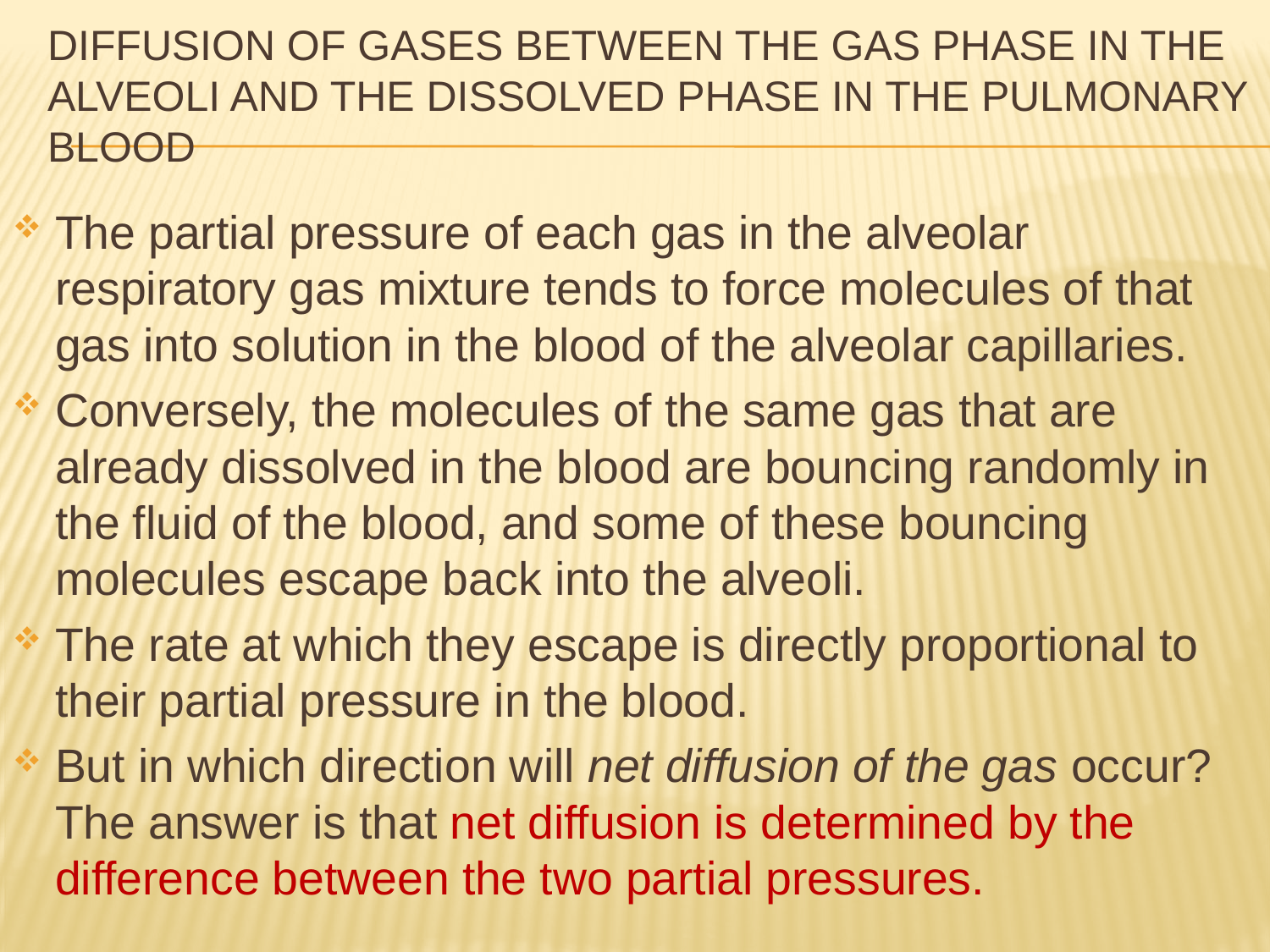

# Diffusion of Gases Between the Gas Phase in the Alveoli and the Dissolved Phase in the Pulmonary Blood
The partial pressure of each gas in the alveolar respiratory gas mixture tends to force molecules of that gas into solution in the blood of the alveolar capillaries.
Conversely, the molecules of the same gas that are already dissolved in the blood are bouncing randomly in the fluid of the blood, and some of these bouncing molecules escape back into the alveoli.
The rate at which they escape is directly proportional to their partial pressure in the blood.
But in which direction will net diffusion of the gas occur? The answer is that net diffusion is determined by the difference between the two partial pressures.